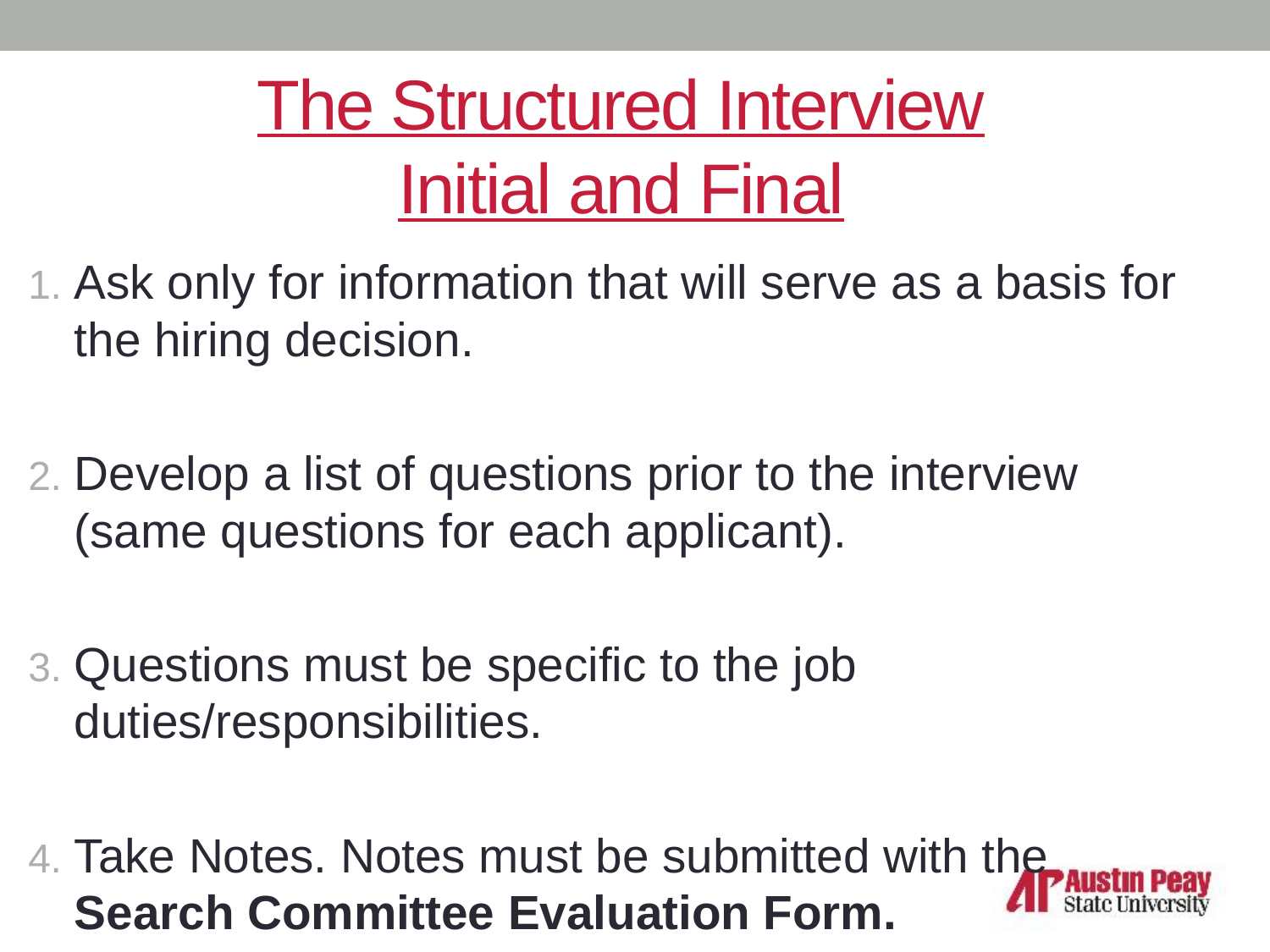

# The Structured Interview Initial and Final
Ask only for information that will serve as a basis for the hiring decision.

Develop a list of questions prior to the interview (same questions for each applicant).

Questions must be specific to the job duties/responsibilities.

Take Notes. Notes must be submitted with the 	Search Committee Evaluation Form.